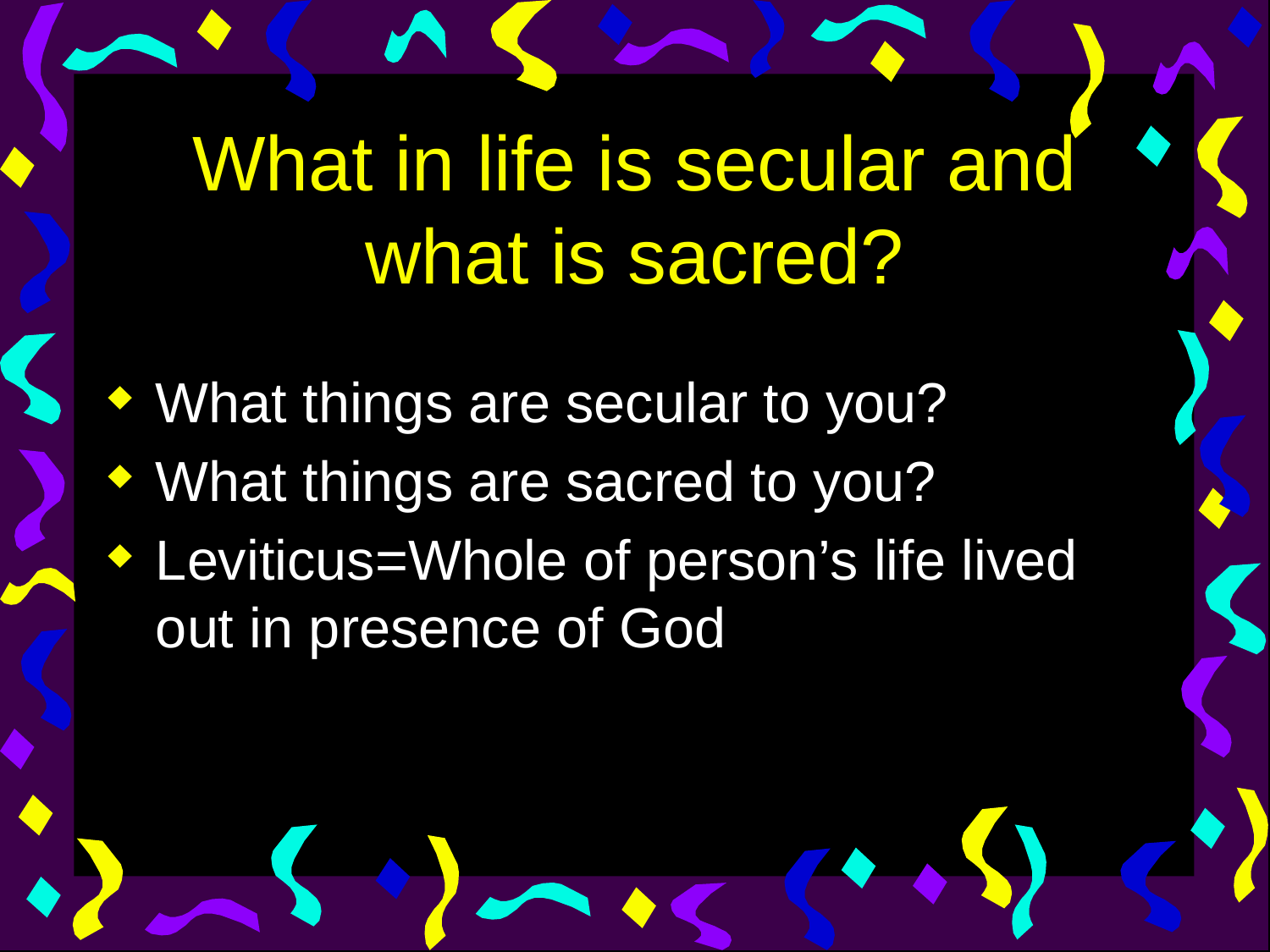

# What in life is secular and what is sacred?
What things are secular to you?
What things are sacred to you?
Leviticus=Whole of person’s life lived out in presence of God